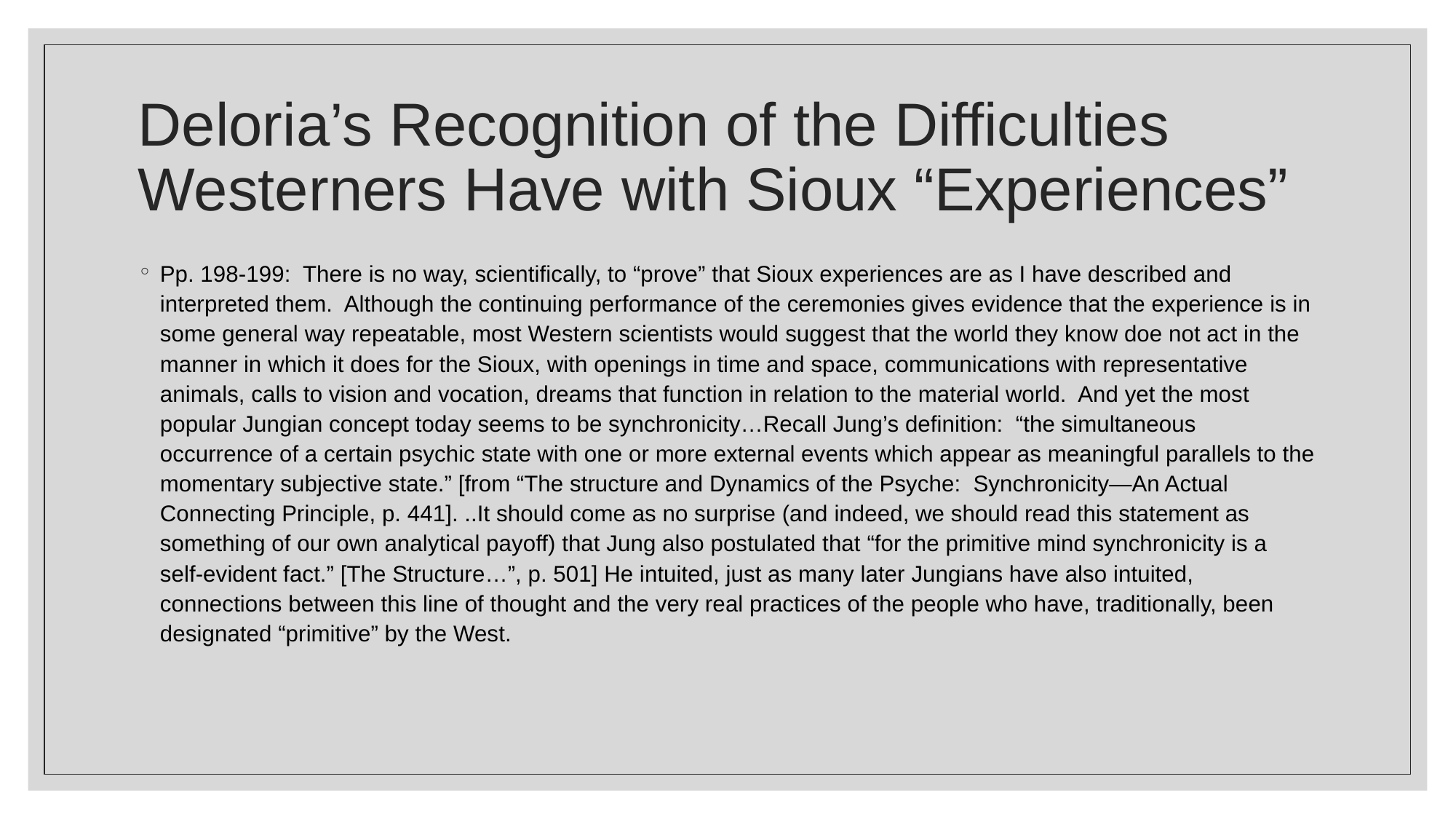

# Deloria’s Recognition of the Difficulties Westerners Have with Sioux “Experiences”
Pp. 198-199:  There is no way, scientifically, to “prove” that Sioux experiences are as I have described and interpreted them.  Although the continuing performance of the ceremonies gives evidence that the experience is in some general way repeatable, most Western scientists would suggest that the world they know doe not act in the manner in which it does for the Sioux, with openings in time and space, communications with representative animals, calls to vision and vocation, dreams that function in relation to the material world.  And yet the most popular Jungian concept today seems to be synchronicity…Recall Jung’s definition:  “the simultaneous occurrence of a certain psychic state with one or more external events which appear as meaningful parallels to the momentary subjective state.” [from “The structure and Dynamics of the Psyche:  Synchronicity—An Actual Connecting Principle, p. 441]. ..It should come as no surprise (and indeed, we should read this statement as something of our own analytical payoff) that Jung also postulated that “for the primitive mind synchronicity is a self-evident fact.” [The Structure…”, p. 501] He intuited, just as many later Jungians have also intuited, connections between this line of thought and the very real practices of the people who have, traditionally, been designated “primitive” by the West.